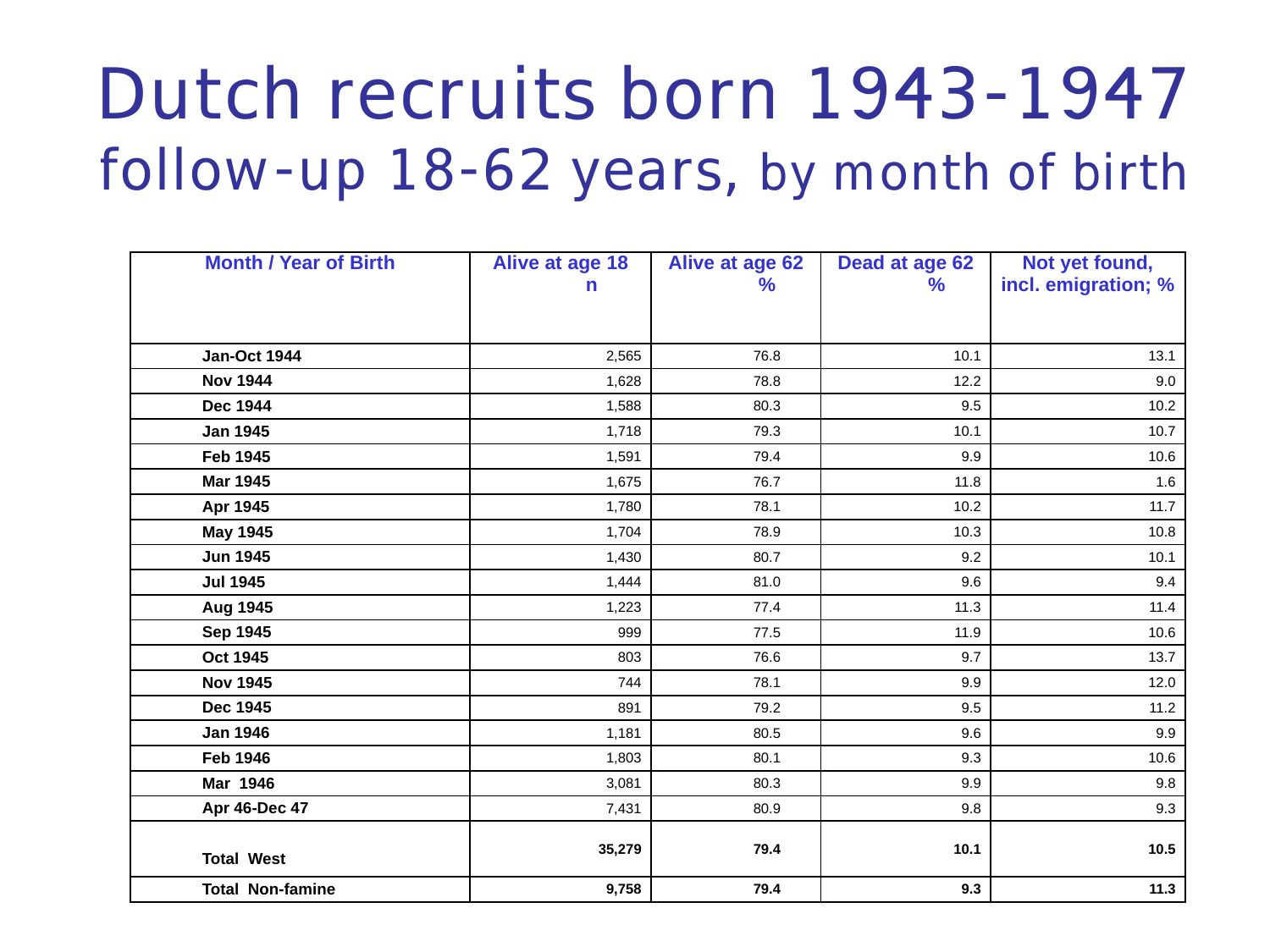

# Dutch recruits born 1943-1947 follow-up 18-62 years, by month of birth

| Month / Year of Birth | Alive at age 18 n | Alive at age 62 % | Dead at age 62 % | Not yet found, incl. emigration; % |
| --- | --- | --- | --- | --- |
| Jan-Oct 1944 | 2,565 | 76.8 | 10.1 | 13.1 |
| Nov 1944 | 1,628 | 78.8 | 12.2 | 9.0 |
| Dec 1944 | 1,588 | 80.3 | 9.5 | 10.2 |
| Jan 1945 | 1,718 | 79.3 | 10.1 | 10.7 |
| Feb 1945 | 1,591 | 79.4 | 9.9 | 10.6 |
| Mar 1945 | 1,675 | 76.7 | 11.8 | 1.6 |
| Apr 1945 | 1,780 | 78.1 | 10.2 | 11.7 |
| May 1945 | 1,704 | 78.9 | 10.3 | 10.8 |
| Jun 1945 | 1,430 | 80.7 | 9.2 | 10.1 |
| Jul 1945 | 1,444 | 81.0 | 9.6 | 9.4 |
| Aug 1945 | 1,223 | 77.4 | 11.3 | 11.4 |
| Sep 1945 | 999 | 77.5 | 11.9 | 10.6 |
| Oct 1945 | 803 | 76.6 | 9.7 | 13.7 |
| Nov 1945 | 744 | 78.1 | 9.9 | 12.0 |
| Dec 1945 | 891 | 79.2 | 9.5 | 11.2 |
| Jan 1946 | 1,181 | 80.5 | 9.6 | 9.9 |
| Feb 1946 | 1,803 | 80.1 | 9.3 | 10.6 |
| Mar 1946 | 3,081 | 80.3 | 9.9 | 9.8 |
| Apr 46-Dec 47 | 7,431 | 80.9 | 9.8 | 9.3 |
| Total West | 35,279 | 79.4 | 10.1 | 10.5 |
| Total Non-famine | 9,758 | 79.4 | 9.3 | 11.3 |